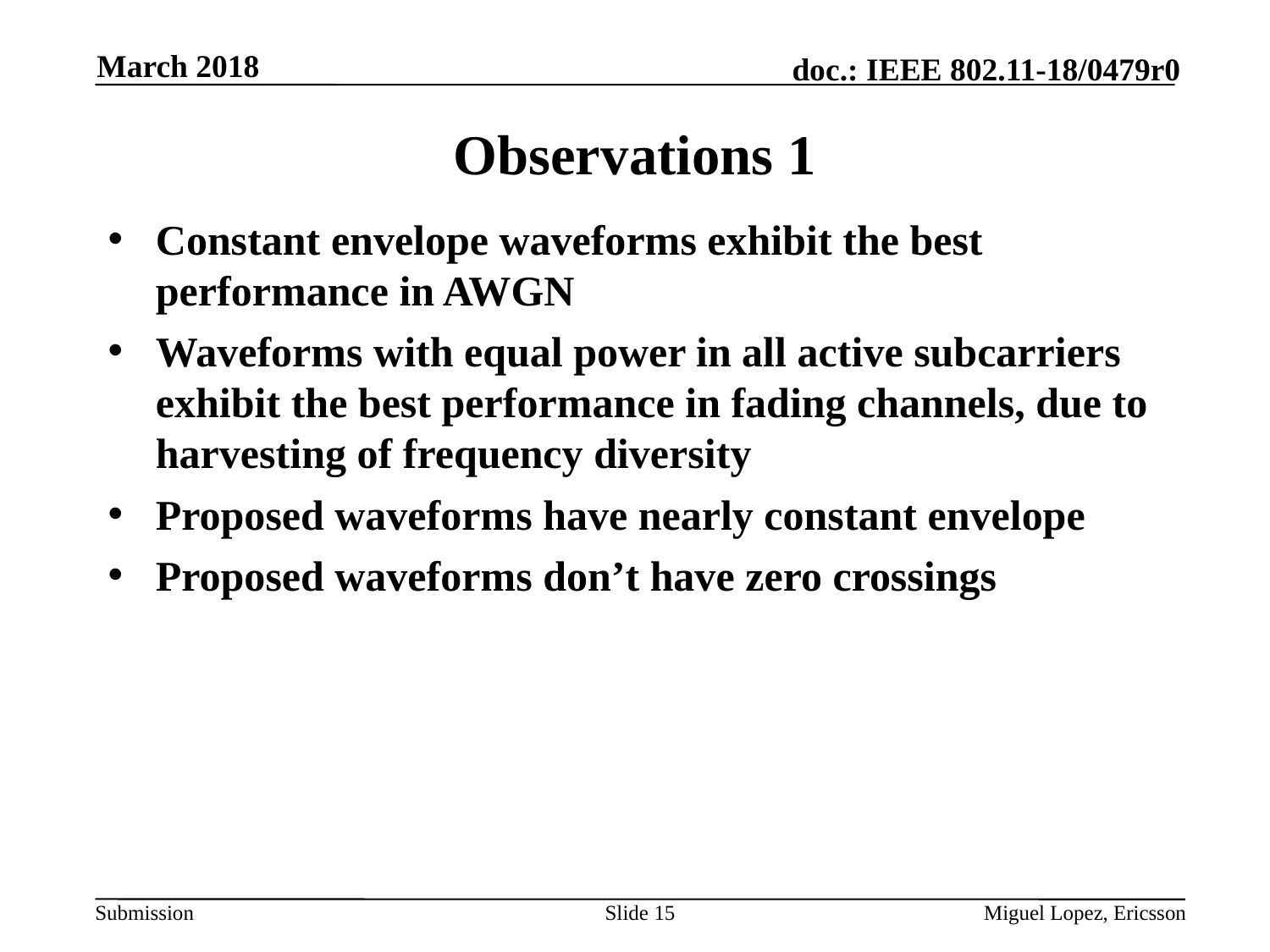

March 2018
# Observations 1
Constant envelope waveforms exhibit the best performance in AWGN
Waveforms with equal power in all active subcarriers exhibit the best performance in fading channels, due to harvesting of frequency diversity
Proposed waveforms have nearly constant envelope
Proposed waveforms don’t have zero crossings

Slide 15
Miguel Lopez, Ericsson